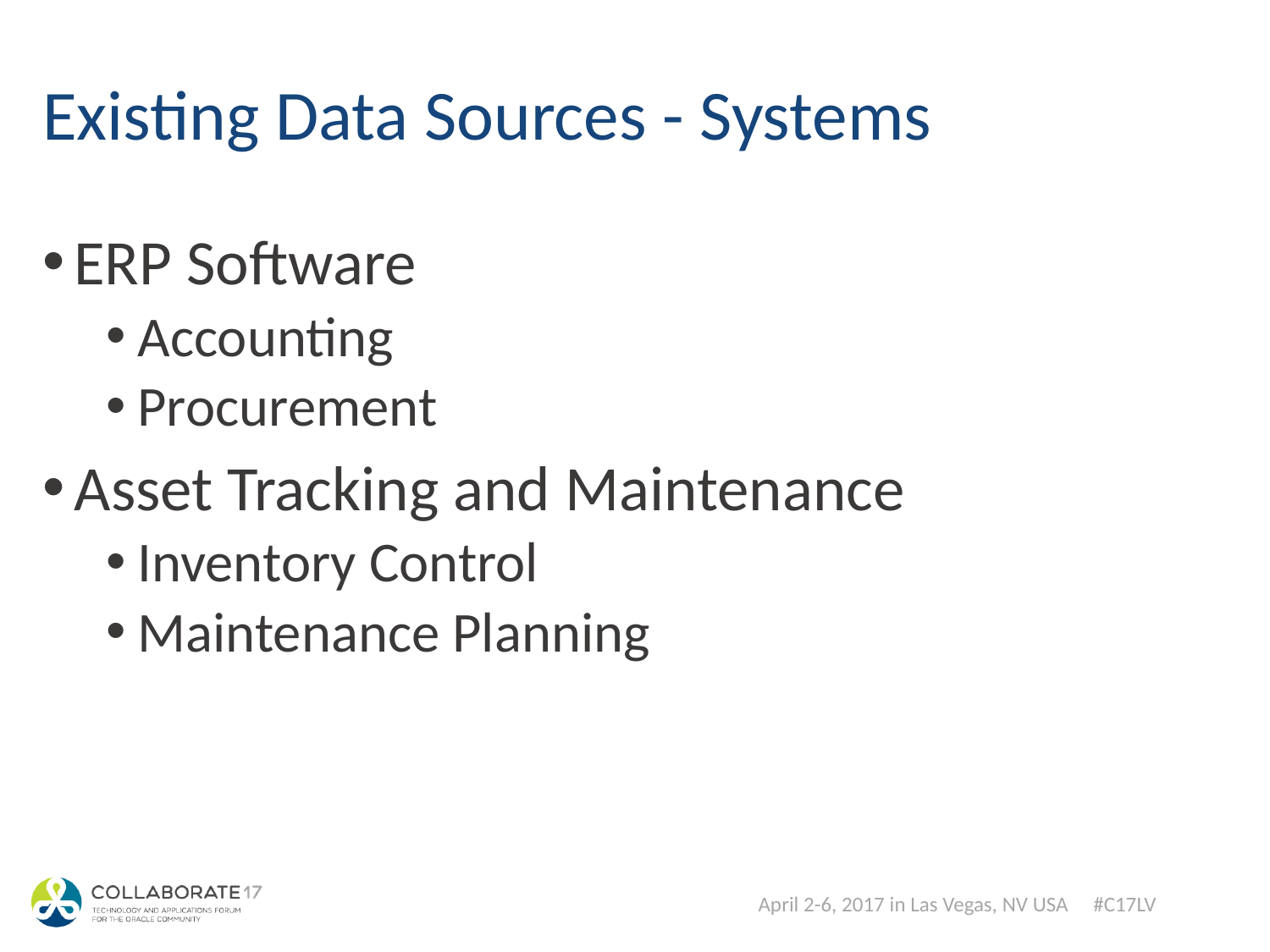

# Existing Data Sources - Systems
ERP Software
Accounting
Procurement
Asset Tracking and Maintenance
Inventory Control
Maintenance Planning